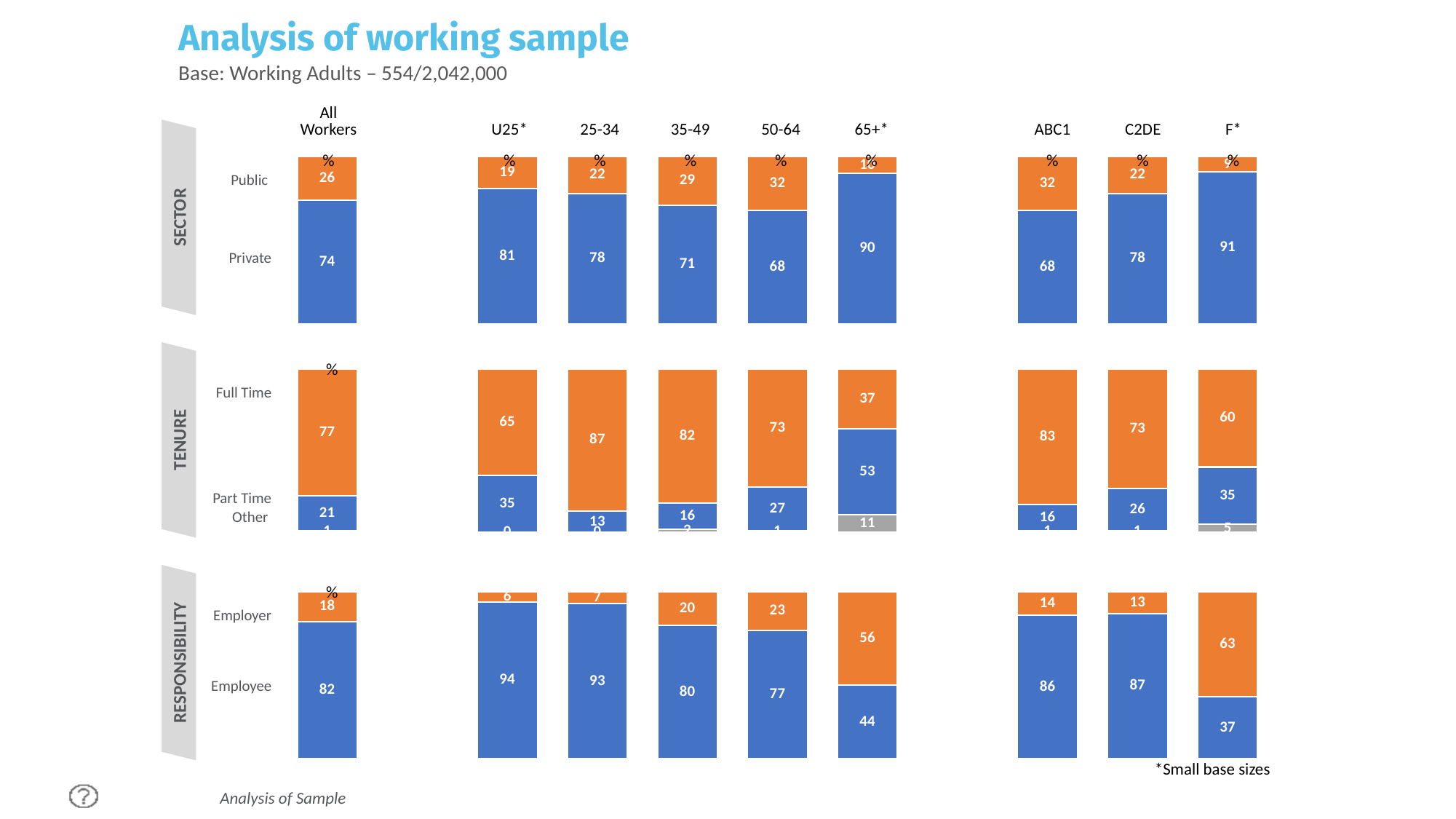

# Analysis of working sample
Base: Working Adults – 554/2,042,000
| All Workers |  | U25\* | 25-34 | 35-49 | 50-64 | 65+\* |  | ABC1 | C2DE | F\* |
| --- | --- | --- | --- | --- | --- | --- | --- | --- | --- | --- |
| % |  | % | % | % | % | % |  | % | % | % |

### Chart

| Category |  |  |  |
|---|---|---|---|
| Column2 | 26.0 | 74.0 | None |
| Column3 | None | None | None |
| Column4 | 19.0 | 81.0 | None |
| Column5 | 22.0 | 78.0 | None |
| Column6 | 29.0 | 71.0 | None |
| Column7 | 32.0 | 68.0 | None |
| Column8 | 10.0 | 90.0 | None |
| Public |
| --- |
| Private |
SECTOR
%

### Chart

| Category |  |  |  |
|---|---|---|---|
| Column2 | 77.0 | 21.0 | 1.0 |
| Column3 | None | None | None |
| Column4 | 65.0 | 35.0 | 0.0 |
| Column5 | 87.0 | 13.0 | 0.0 |
| Column6 | 82.0 | 16.0 | 2.0 |
| Column7 | 73.0 | 27.0 | 1.0 |
| Column8 | 37.0 | 53.0 | 11.0 |
| Full Time |
| --- |
| Part Time |
| Other |
TENURE
%

### Chart

| Category | Employer | Employee |  |
|---|---|---|---|
| Column2 | 18.0 | 82.0 | None |
| Column3 | None | None | None |
| Column4 | 6.0 | 94.0 | None |
| Column5 | 7.0 | 93.0 | None |
| Column6 | 20.0 | 80.0 | None |
| Column7 | 23.0 | 77.0 | None |
| Column8 | 56.0 | 44.0 | None |
| Employer |
| --- |
| Employee |
RESPONSIBILITY
*Small base sizes
Analysis of Sample